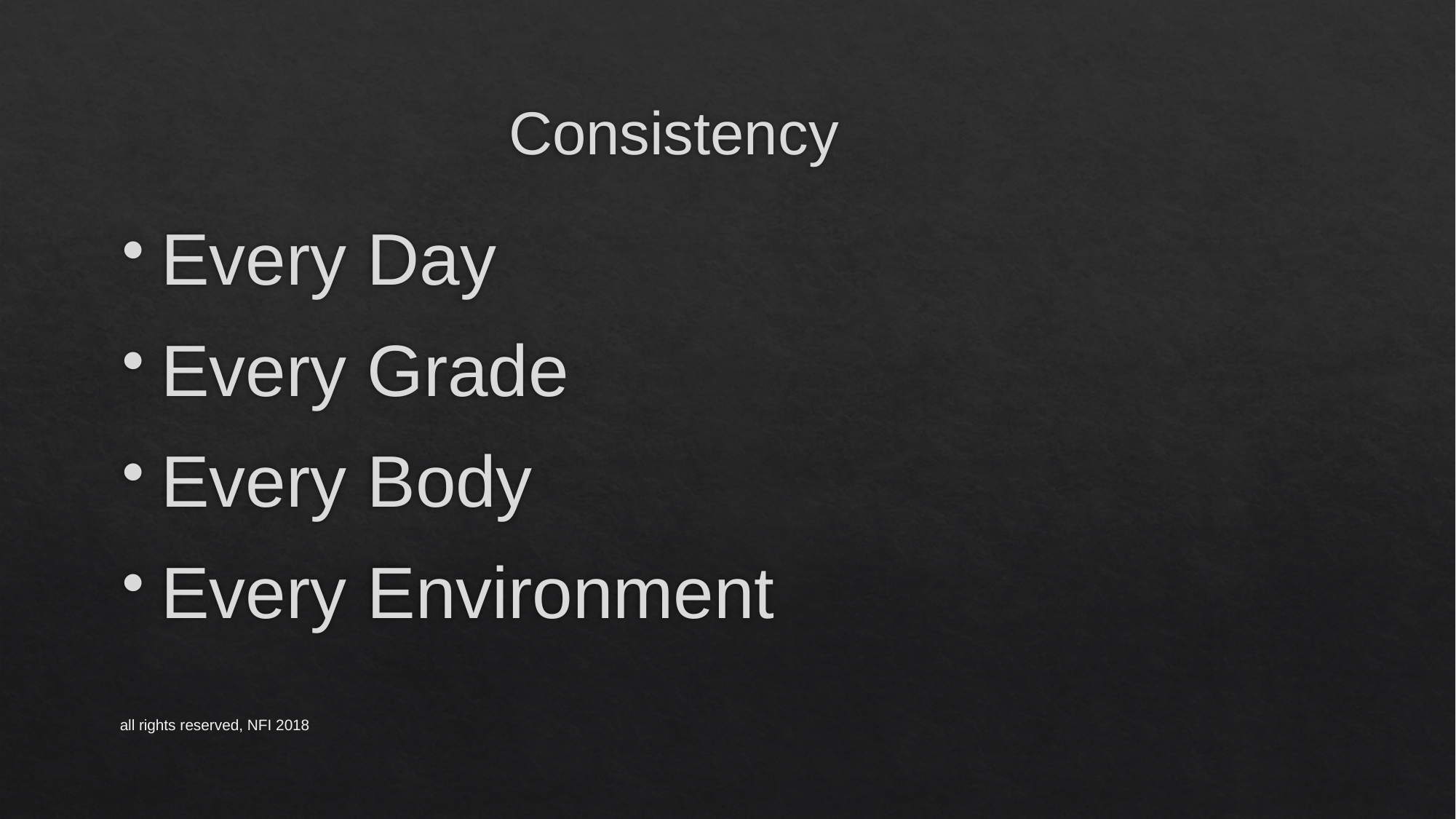

# Consistency
Every Day
Every Grade
Every Body
Every Environment
all rights reserved, NFI 2018